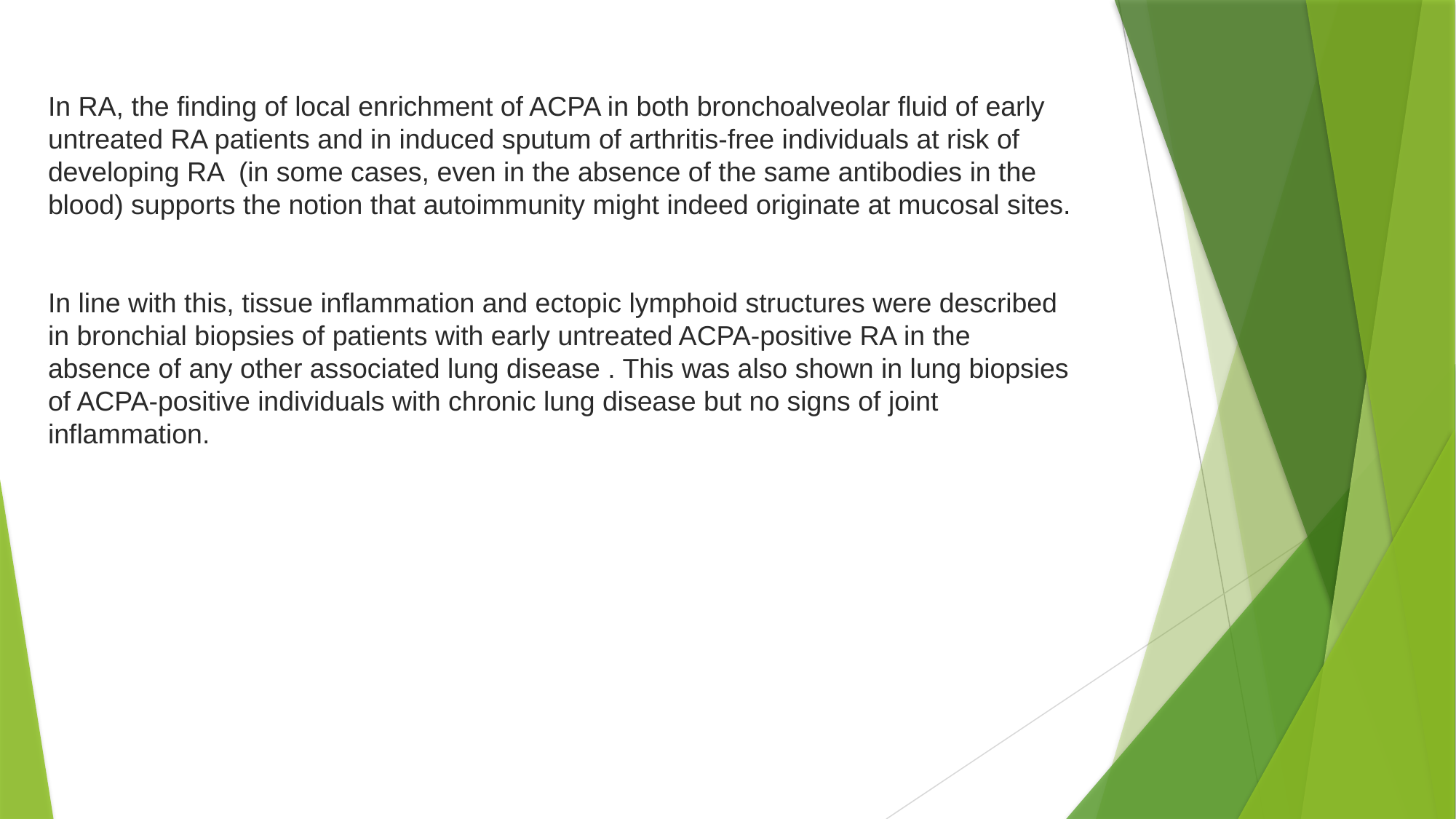

In RA, the finding of local enrichment of ACPA in both bronchoalveolar fluid of early untreated RA patients and in induced sputum of arthritis-free individuals at risk of developing RA  (in some cases, even in the absence of the same antibodies in the blood) supports the notion that autoimmunity might indeed originate at mucosal sites.

In line with this, tissue inflammation and ectopic lymphoid structures were described in bronchial biopsies of patients with early untreated ACPA-positive RA in the absence of any other associated lung disease . This was also shown in lung biopsies of ACPA-positive individuals with chronic lung disease but no signs of joint inflammation.